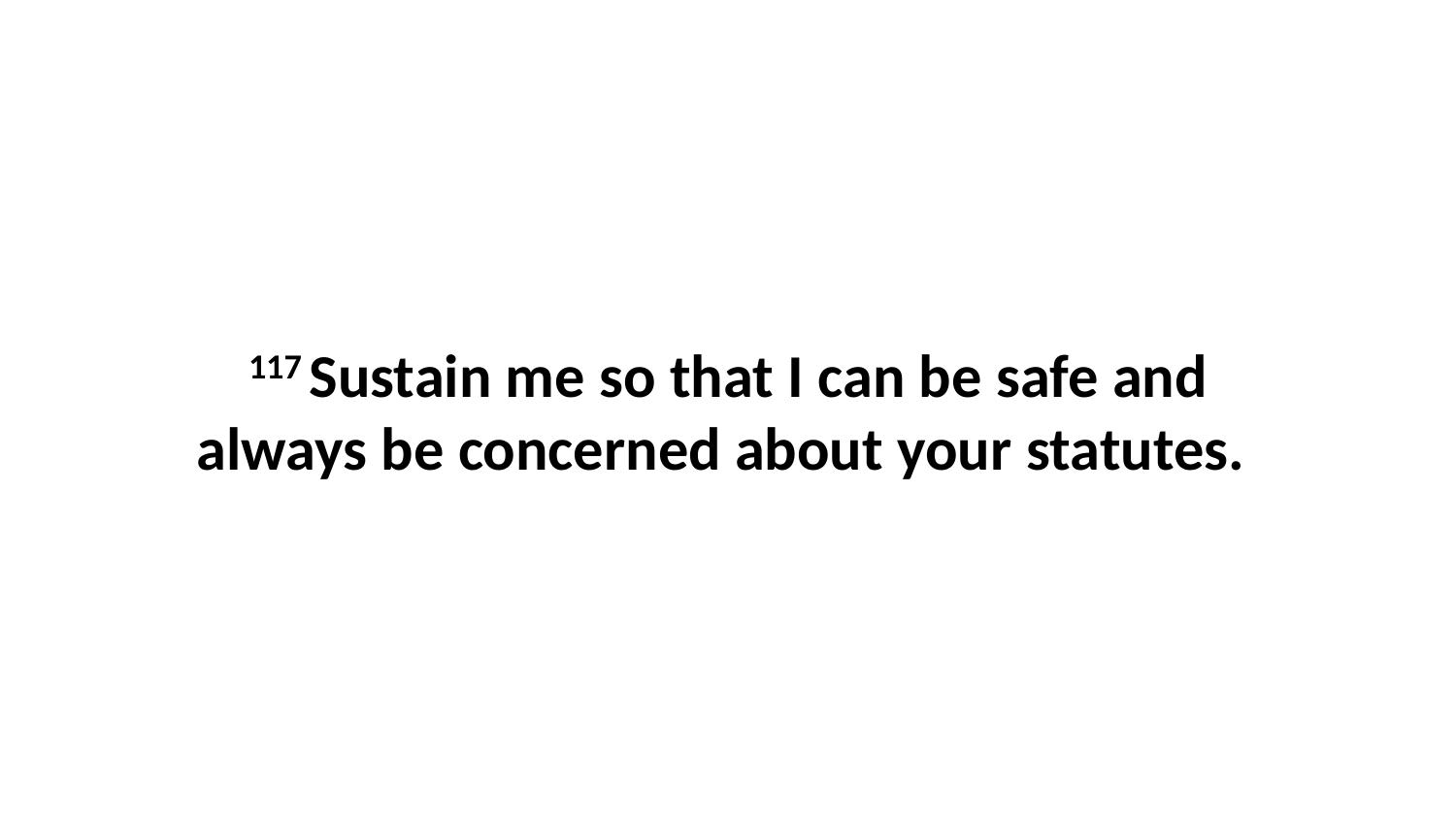

117 Sustain me so that I can be safe and always be concerned about your statutes.